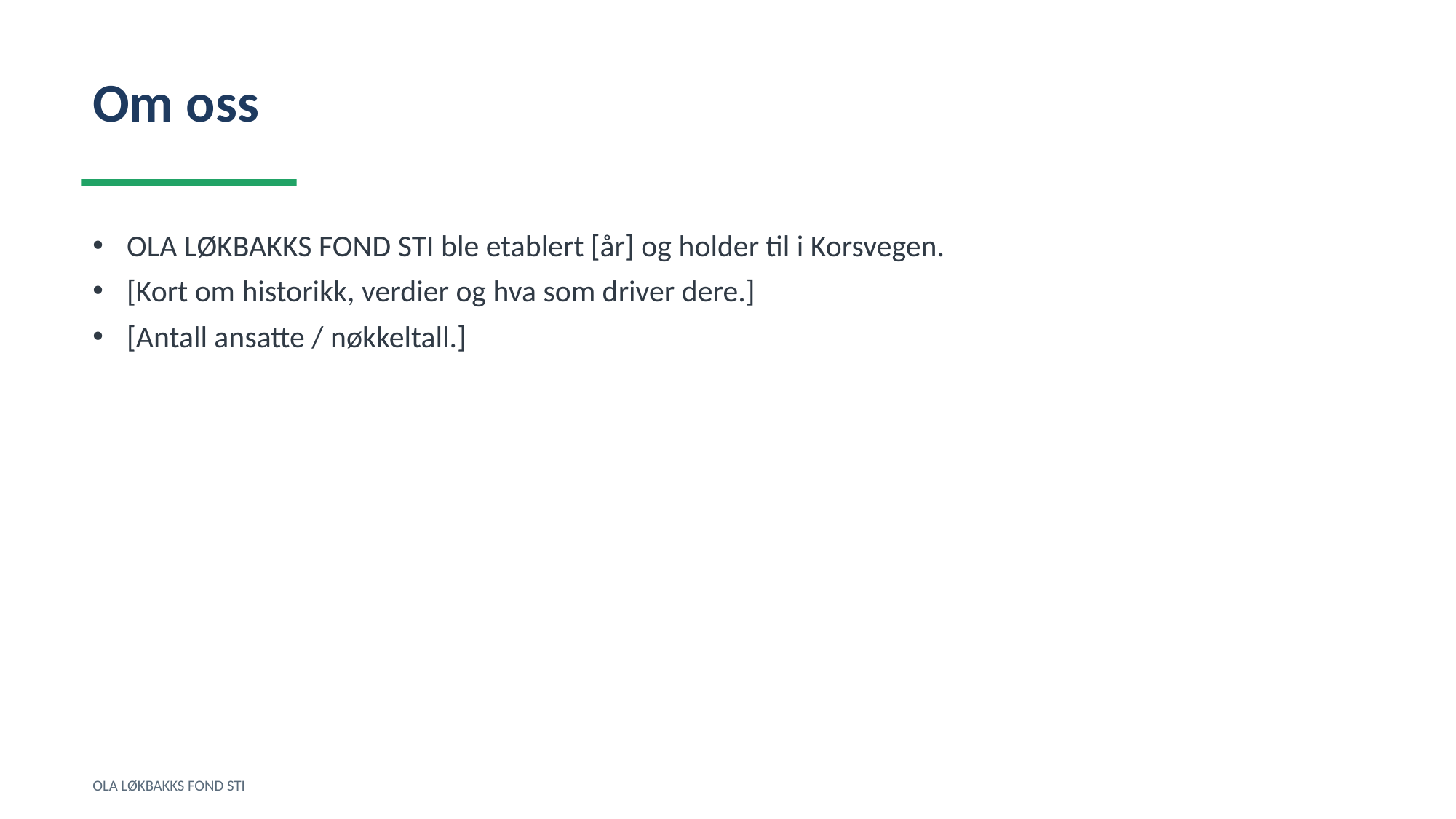

Om oss

OLA LØKBAKKS FOND STI ble etablert [år] og holder til i Korsvegen.
[Kort om historikk, verdier og hva som driver dere.]
[Antall ansatte / nøkkeltall.]
OLA LØKBAKKS FOND STI